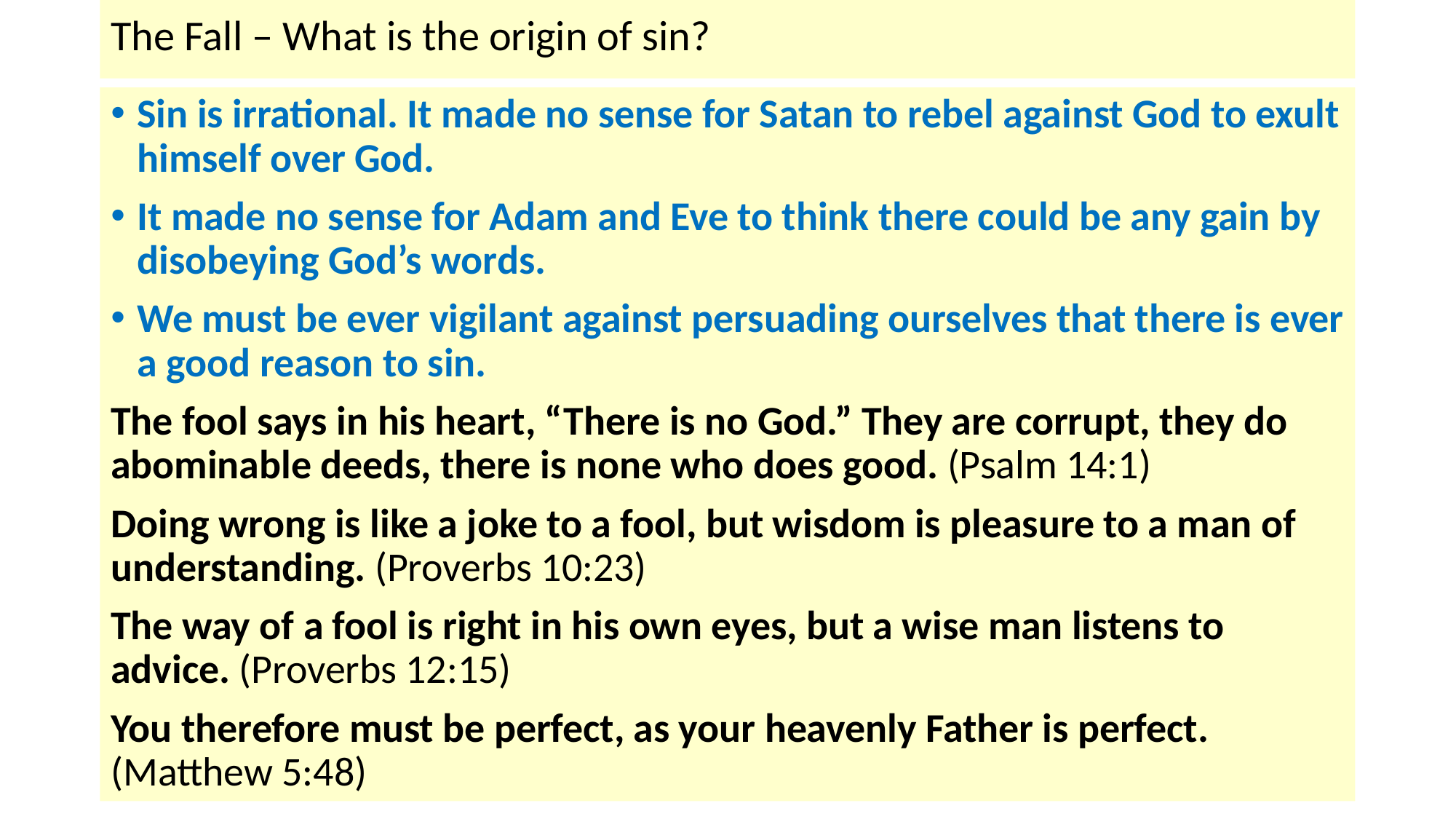

# The Fall – What is the origin of sin?
Sin is irrational. It made no sense for Satan to rebel against God to exult himself over God.
It made no sense for Adam and Eve to think there could be any gain by disobeying God’s words.
We must be ever vigilant against persuading ourselves that there is ever a good reason to sin.
The fool says in his heart, “There is no God.” They are corrupt, they do abominable deeds, there is none who does good. (Psalm 14:1)
Doing wrong is like a joke to a fool, but wisdom is pleasure to a man of understanding. (Proverbs 10:23)
The way of a fool is right in his own eyes, but a wise man listens to advice. (Proverbs 12:15)
You therefore must be perfect, as your heavenly Father is perfect. (Matthew 5:48)